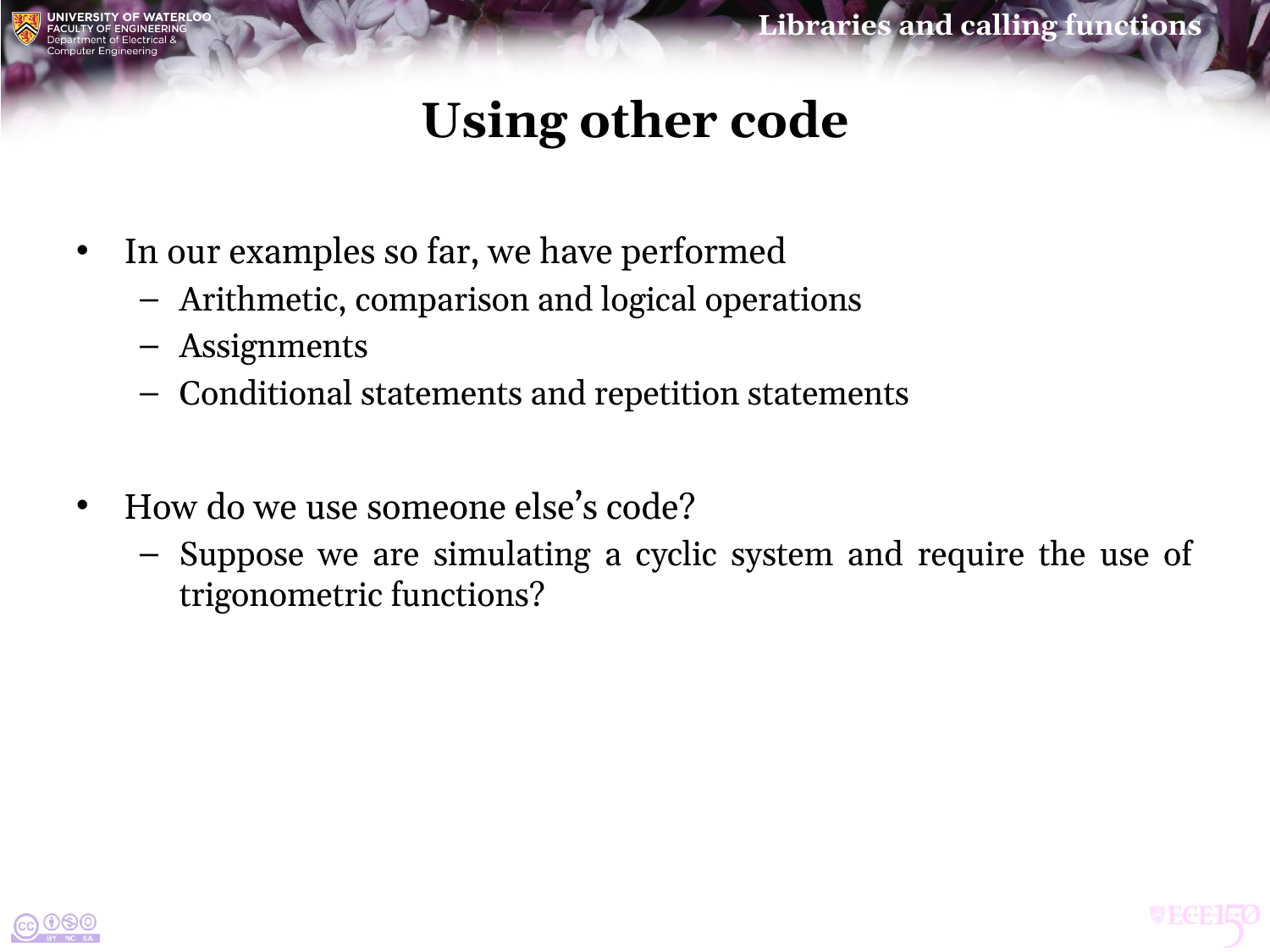

# Using other code
In our examples so far, we have performed
Arithmetic, comparison and logical operations
Assignments
Conditional statements and repetition statements

How do we use someone else’s code?
Suppose we are simulating a cyclic system and require the use of trigonometric functions?